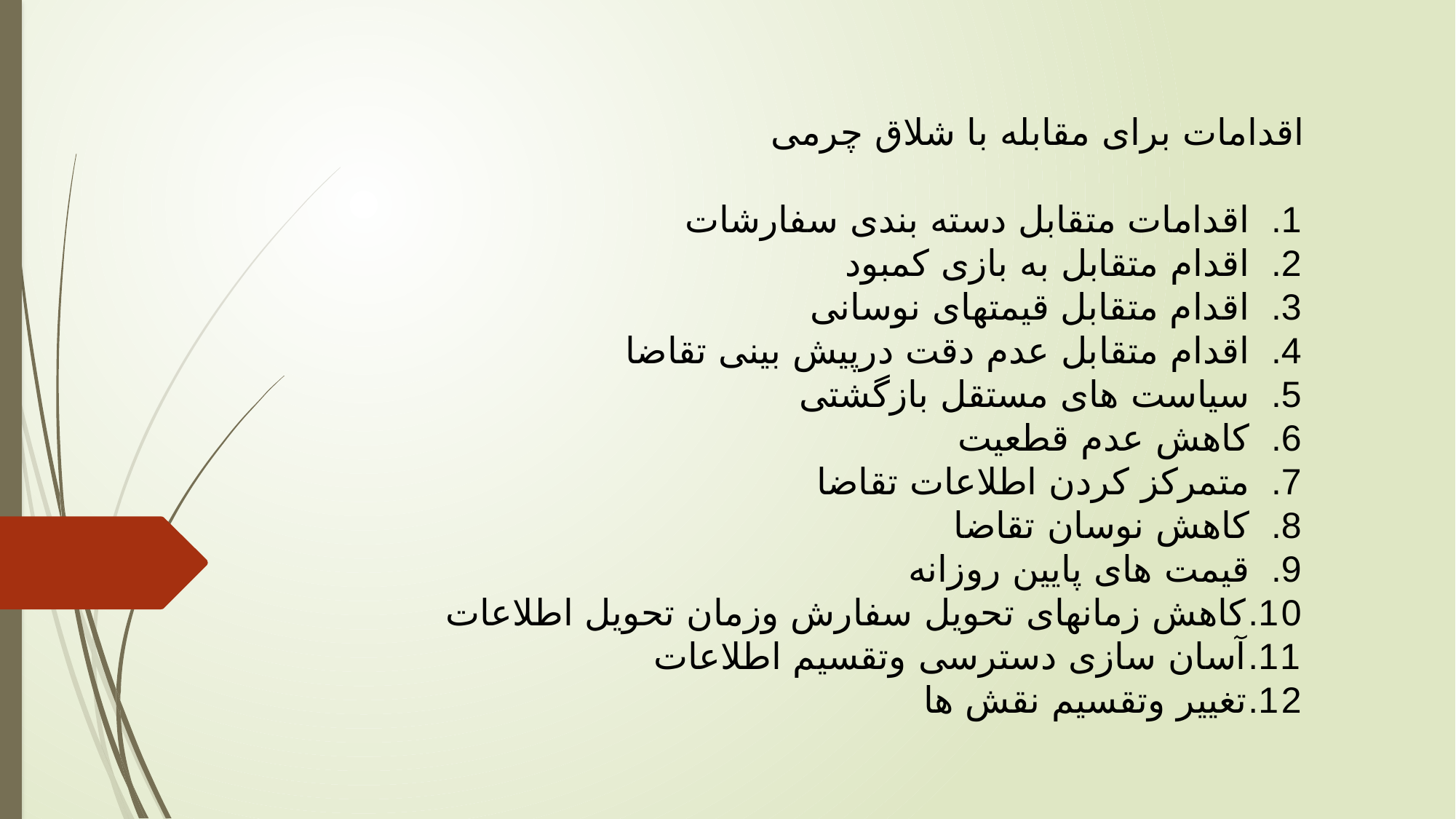

اقدامات برای مقابله با شلاق چرمی

اقدامات متقابل دسته بندی سفارشات
اقدام متقابل به بازی کمبود
اقدام متقابل قیمتهای نوسانی
اقدام متقابل عدم دقت درپیش بینی تقاضا
سیاست های مستقل بازگشتی
کاهش عدم قطعیت
متمرکز کردن اطلاعات تقاضا
کاهش نوسان تقاضا
قیمت های پایین روزانه
کاهش زمانهای تحویل سفارش وزمان تحویل اطلاعات
آسان سازی دسترسی وتقسیم اطلاعات
تغییر وتقسیم نقش ها